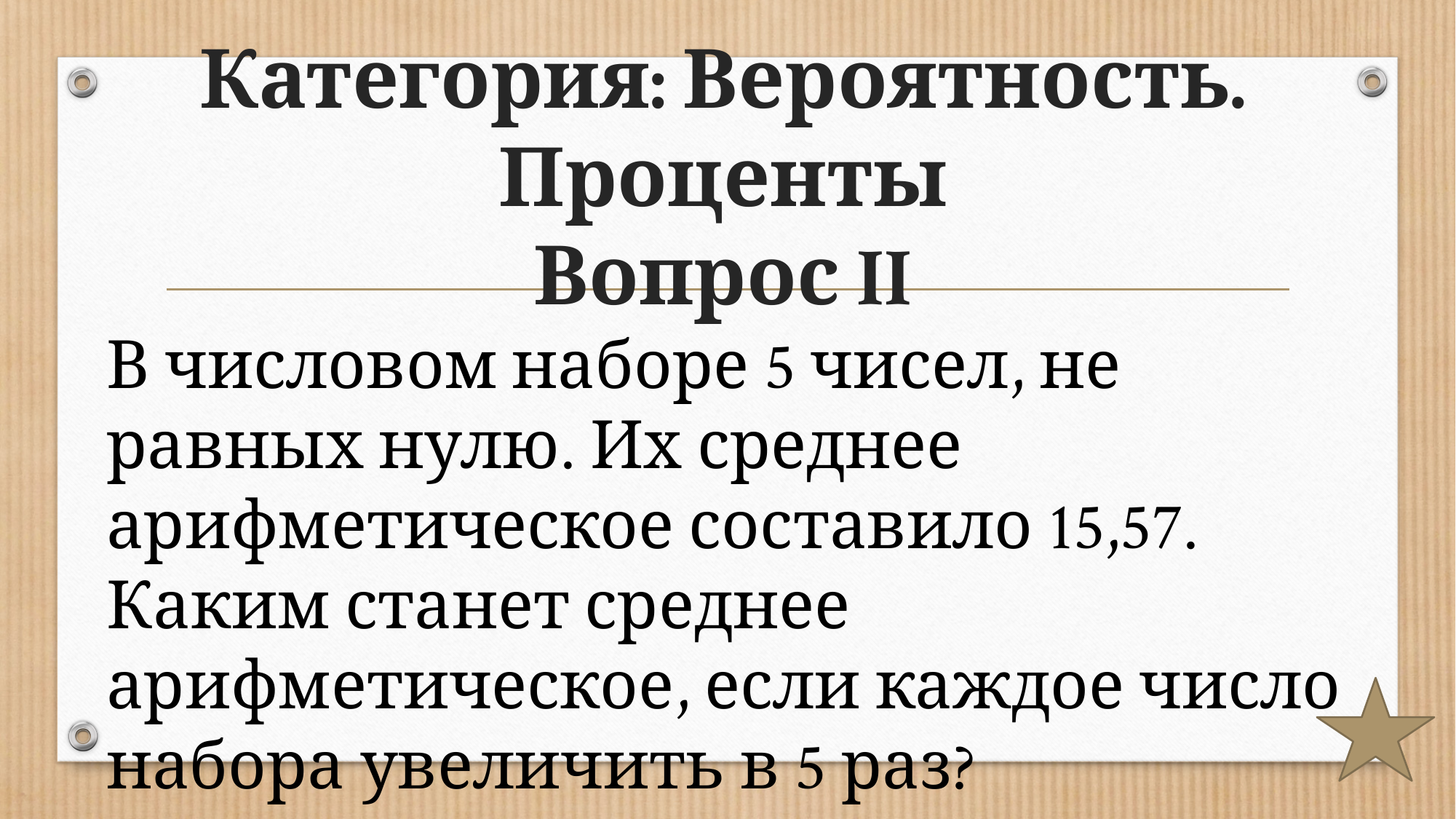

# Категория: Вероятность. Проценты Вопрос II
В числовом наборе 5 чисел, не равных нулю. Их среднее арифметическое составило 15,57. Каким станет среднее арифметическое, если каждое число набора увеличить в 5 раз?